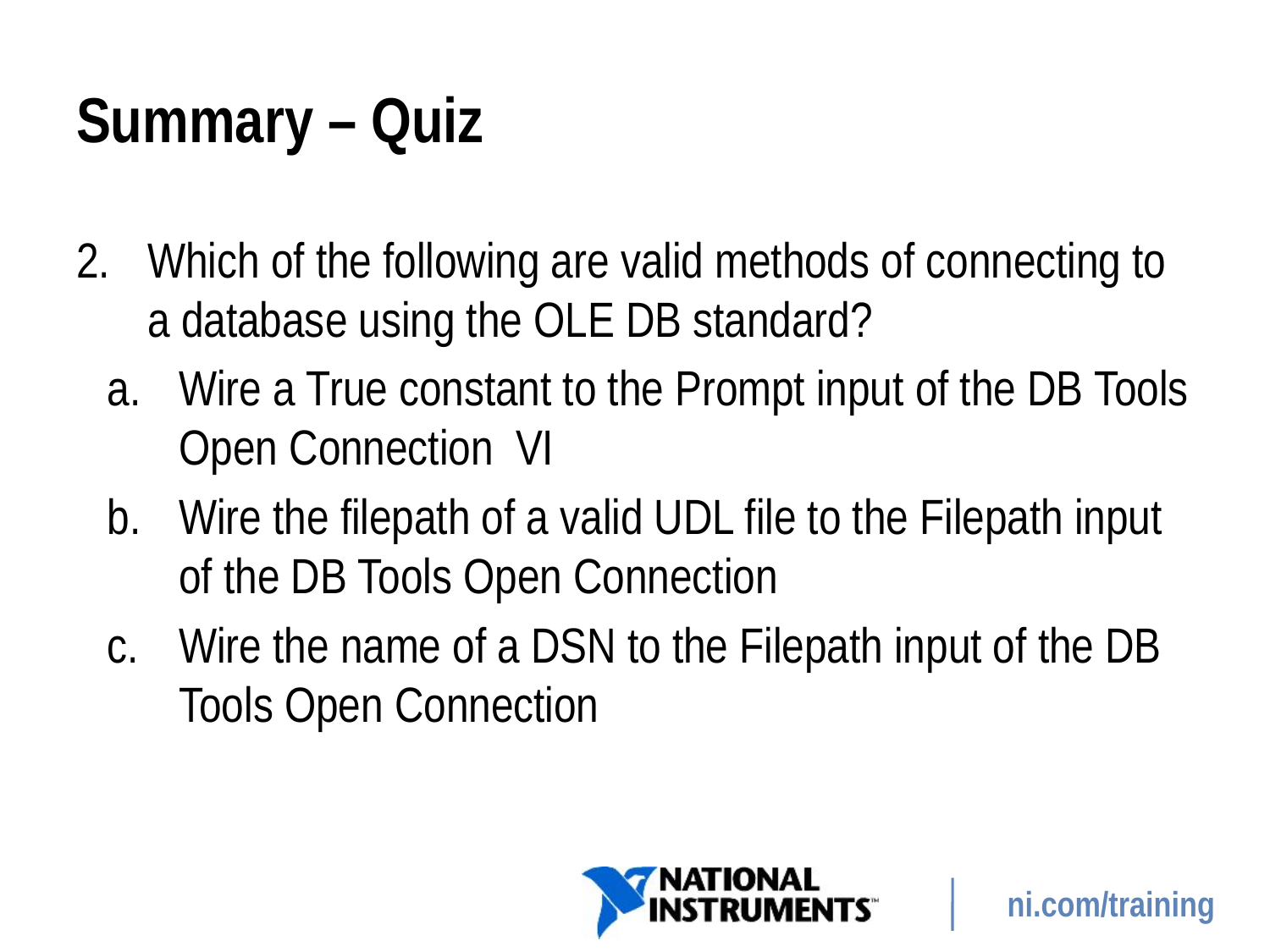

# Summary – Quiz

Which of the following are valid methods of connecting to a database using the OLE DB standard?
Wire a True constant to the Prompt input of the DB Tools Open Connection  VI
Wire the filepath of a valid UDL file to the Filepath input of the DB Tools Open Connection
Wire the name of a DSN to the Filepath input of the DB Tools Open Connection